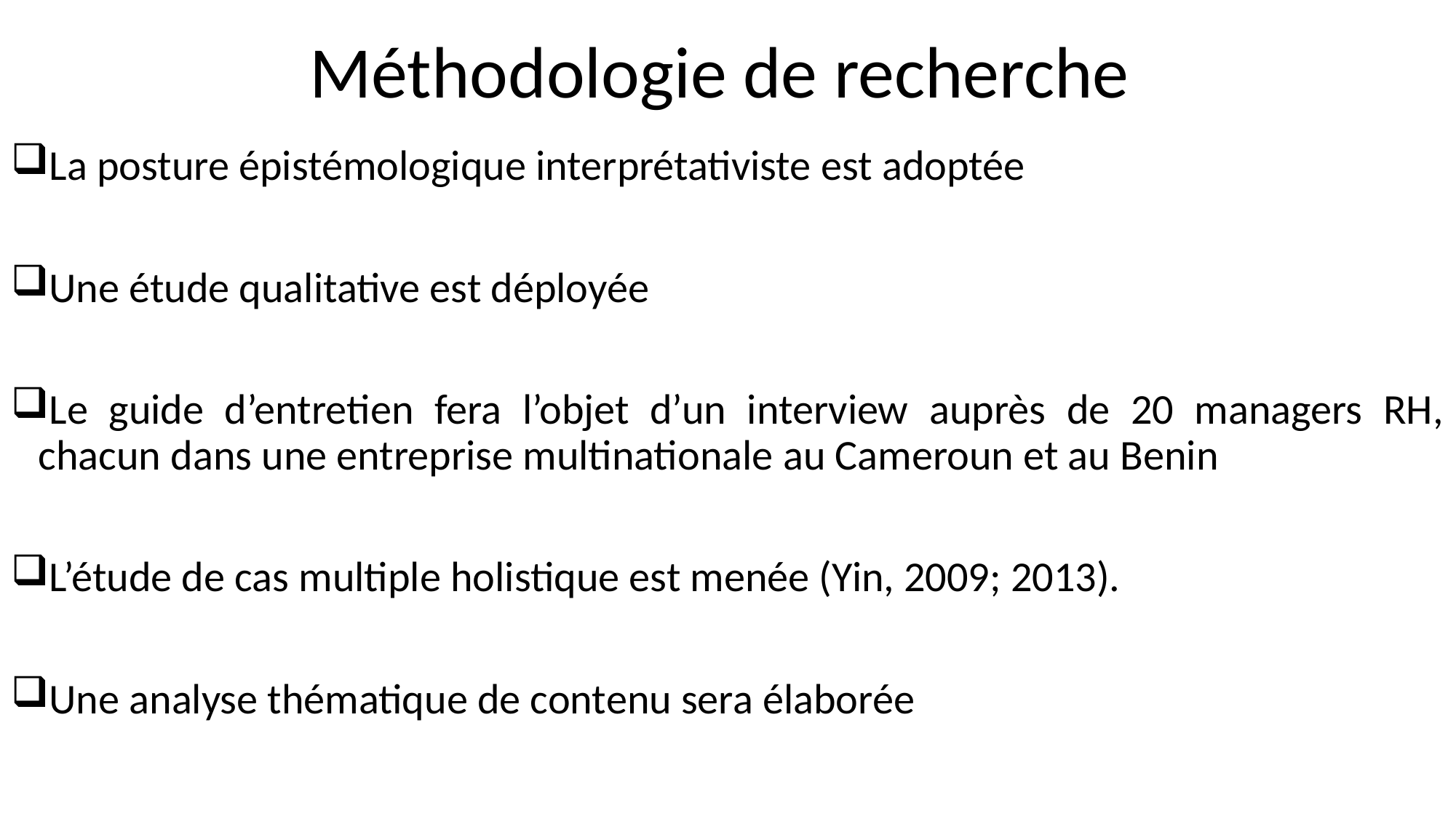

# Méthodologie de recherche
La posture épistémologique interprétativiste est adoptée

Une étude qualitative est déployée

Le guide d’entretien fera l’objet d’un interview auprès de 20 managers RH, chacun dans une entreprise multinationale au Cameroun et au Benin

L’étude de cas multiple holistique est menée (Yin, 2009; 2013).

Une analyse thématique de contenu sera élaborée